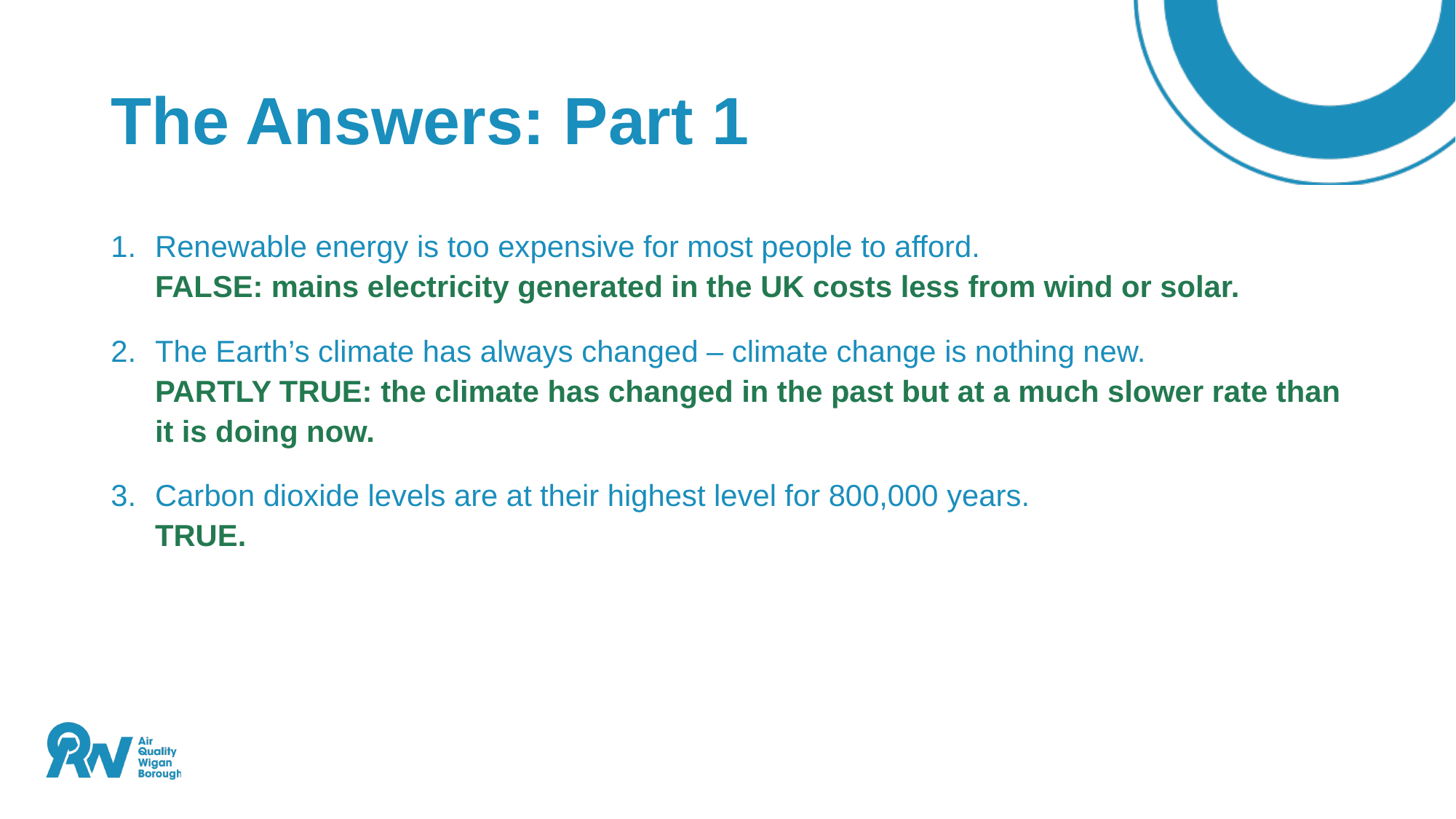

# The Answers: Part 1
Renewable energy is too expensive for most people to afford.                                FALSE: mains electricity generated in the UK costs less from wind or solar.
The Earth’s climate has always changed – climate change is nothing new.            PARTLY TRUE: the climate has changed in the past but at a much slower rate than it is doing now.
Carbon dioxide levels are at their highest level for 800,000 years.                            TRUE.